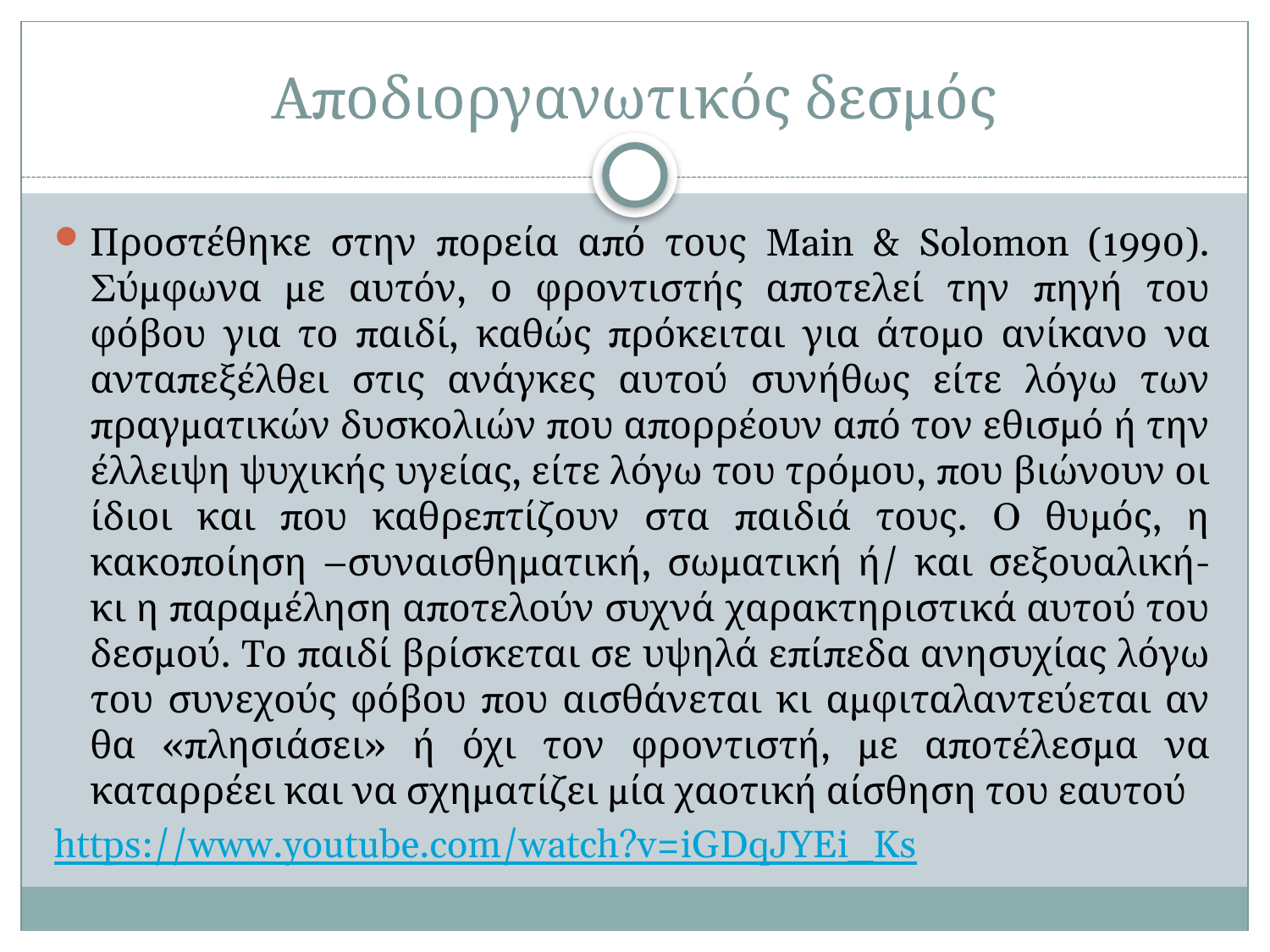

# Αποδιοργανωτικός δεσμός
Προστέθηκε στην πορεία από τους Main & Solomon (1990). Σύμφωνα με αυτόν, ο φροντιστής αποτελεί την πηγή του φόβου για το παιδί, καθώς πρόκειται για άτομο ανίκανο να ανταπεξέλθει στις ανάγκες αυτού συνήθως είτε λόγω των πραγματικών δυσκολιών που απορρέουν από τον εθισμό ή την έλλειψη ψυχικής υγείας, είτε λόγω του τρόμου, που βιώνουν οι ίδιοι και που καθρεπτίζουν στα παιδιά τους. Ο θυμός, η κακοποίηση –συναισθηματική, σωματική ή/ και σεξουαλική- κι η παραμέληση αποτελούν συχνά χαρακτηριστικά αυτού του δεσμού. Το παιδί βρίσκεται σε υψηλά επίπεδα ανησυχίας λόγω του συνεχούς φόβου που αισθάνεται κι αμφιταλαντεύεται αν θα «πλησιάσει» ή όχι τον φροντιστή, με αποτέλεσμα να καταρρέει και να σχηματίζει μία χαοτική αίσθηση του εαυτού
https://www.youtube.com/watch?v=iGDqJYEi_Ks